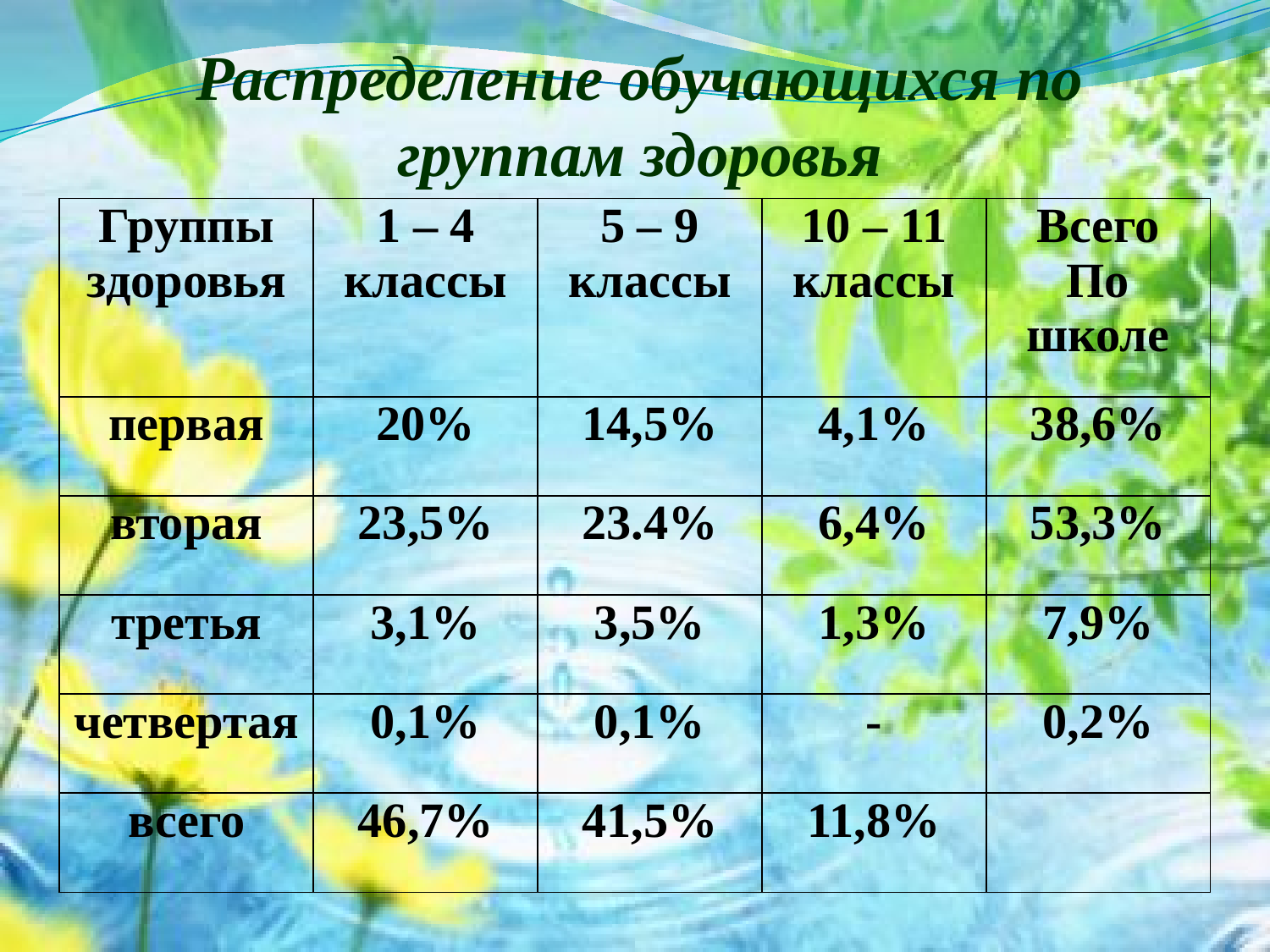

Распределение обучающихся по группам здоровья
| Группы здоровья | 1 – 4 классы | 5 – 9 классы | 10 – 11 классы | Всего По школе |
| --- | --- | --- | --- | --- |
| первая | 20% | 14,5% | 4,1% | 38,6% |
| вторая | 23,5% | 23.4% | 6,4% | 53,3% |
| третья | 3,1% | 3,5% | 1,3% | 7,9% |
| четвертая | 0,1% | 0,1% | - | 0,2% |
| всего | 46,7% | 41,5% | 11,8% |  |